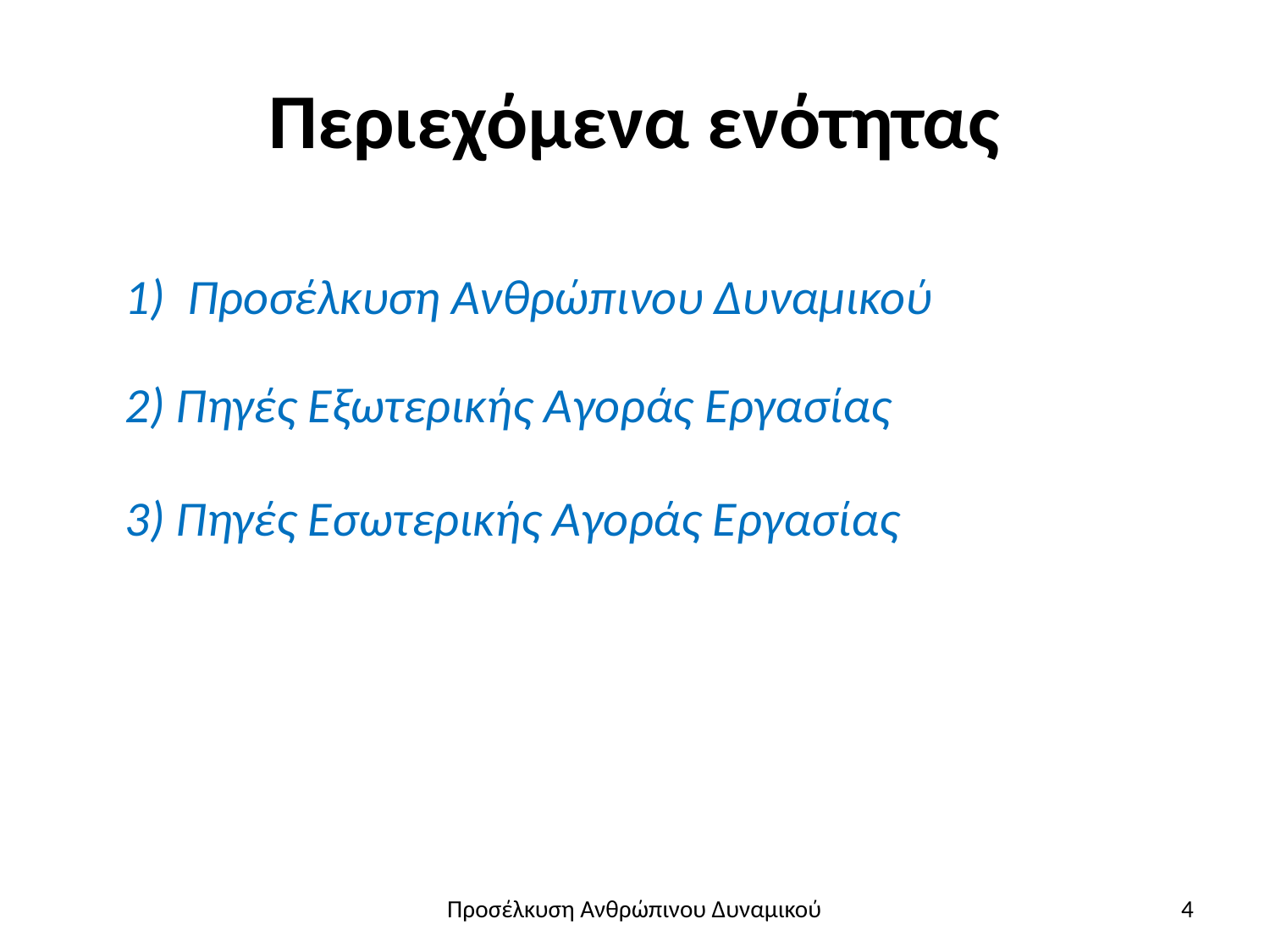

# Περιεχόμενα ενότητας
1)  Προσέλκυση Ανθρώπινου Δυναμικού
2) Πηγές Εξωτερικής Αγοράς Εργασίας
3) Πηγές Εσωτερικής Αγοράς Εργασίας
Προσέλκυση Ανθρώπινου Δυναμικού
4